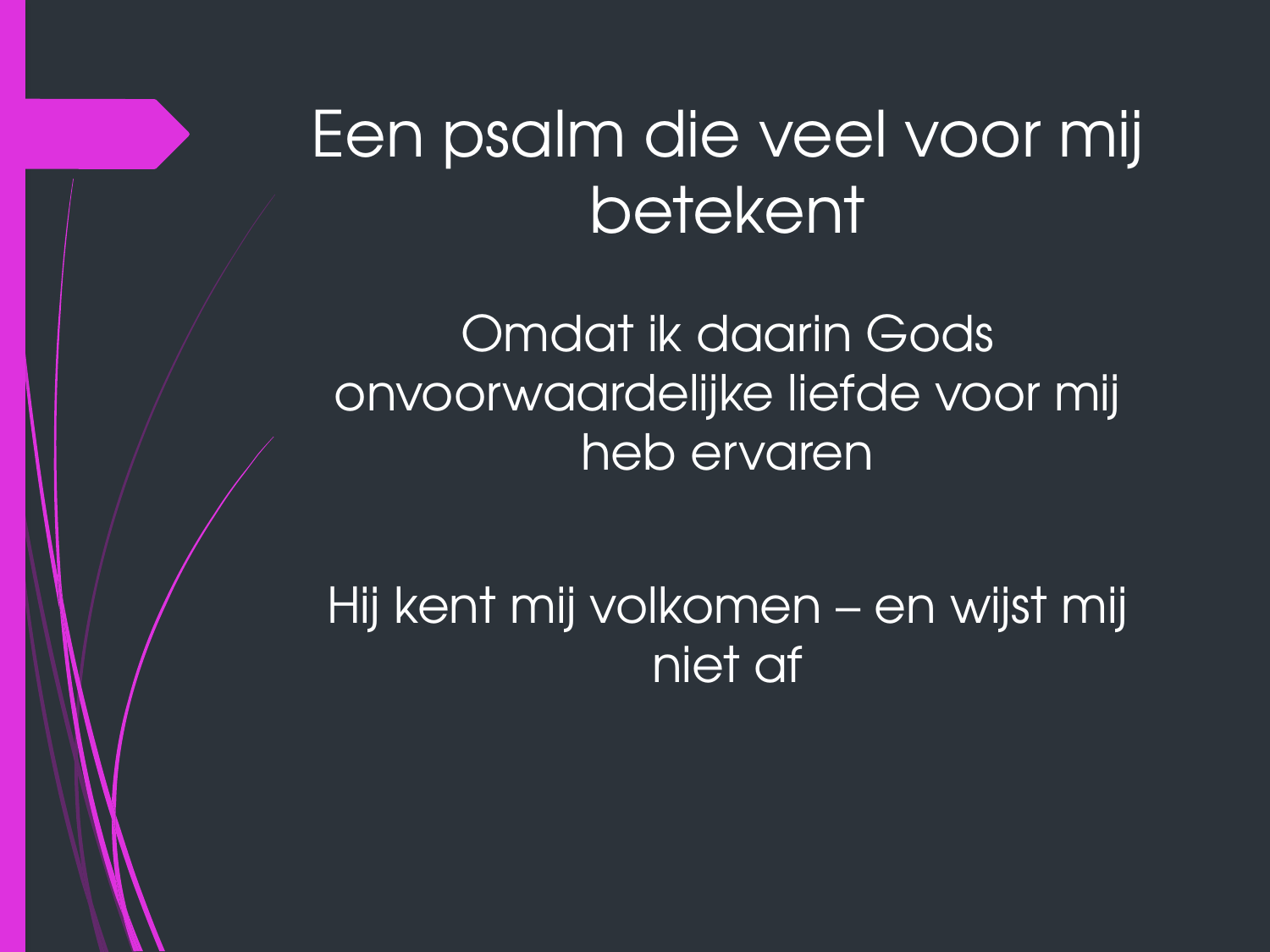

# Een psalm die veel voor mij betekent
Omdat ik daarin Gods onvoorwaardelijke liefde voor mij heb ervaren

Hij kent mij volkomen – en wijst mij niet af